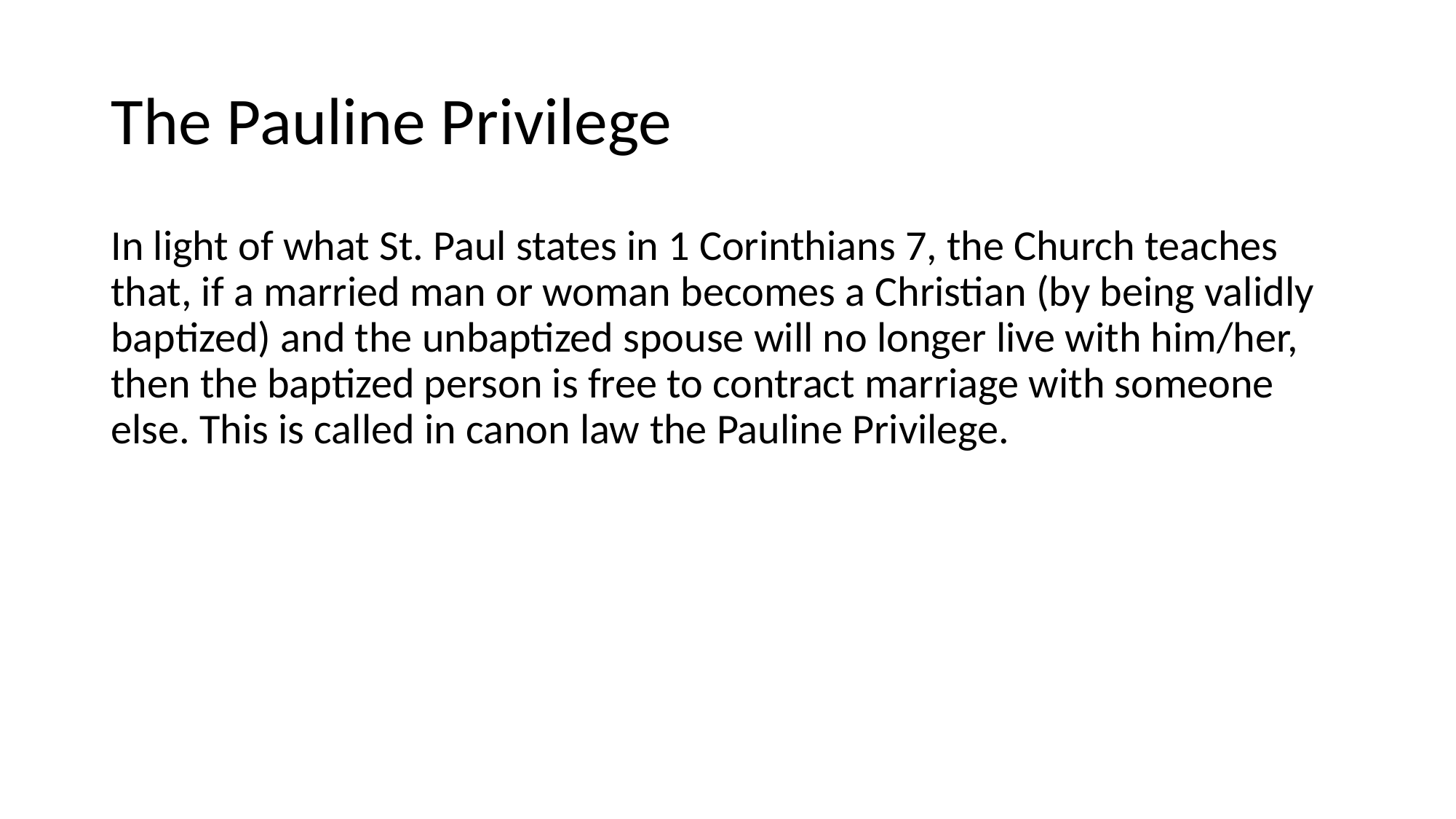

# The Pauline Privilege
In light of what St. Paul states in 1 Corinthians 7, the Church teaches that, if a married man or woman becomes a Christian (by being validly baptized) and the unbaptized spouse will no longer live with him/her, then the baptized person is free to contract marriage with someone else. This is called in canon law the Pauline Privilege.